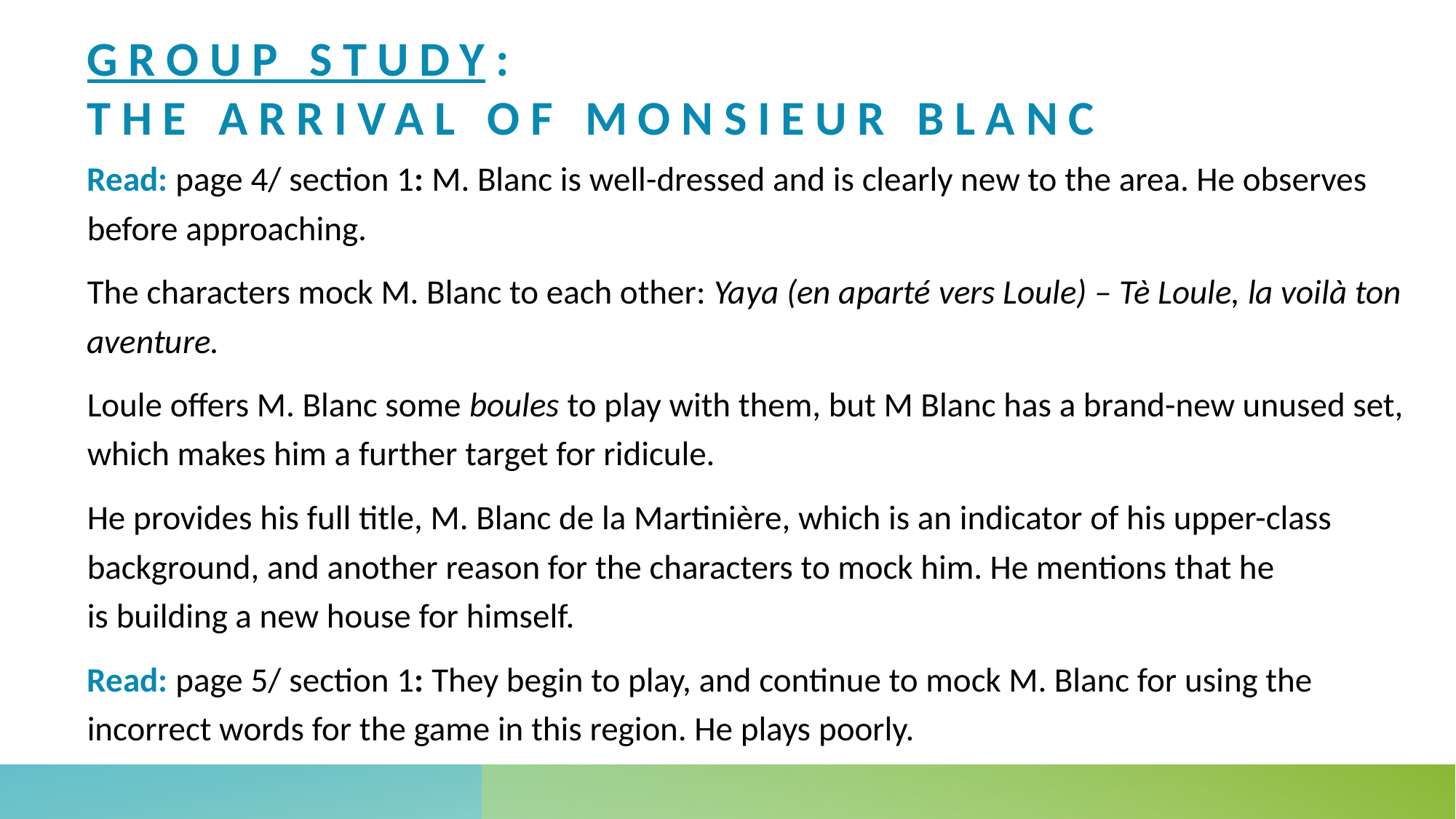

# Group study: The arrival of Monsieur blanc
Read: page 4/ section 1: M. Blanc is well-dressed and is clearly new to the area. He observes before approaching.
The characters mock M. Blanc to each other: Yaya (en aparté vers Loule) – Tè Loule, la voilà ton aventure.
Loule offers M. Blanc some boules to play with them, but M Blanc has a brand-new unused set, which makes him a further target for ridicule.
He provides his full title, M. Blanc de la Martinière, which is an indicator of his upper-class background, and another reason for the characters to mock him. He mentions that he is building a new house for himself.
Read: page 5/ section 1: They begin to play, and continue to mock M. Blanc for using the incorrect words for the game in this region. He plays poorly.